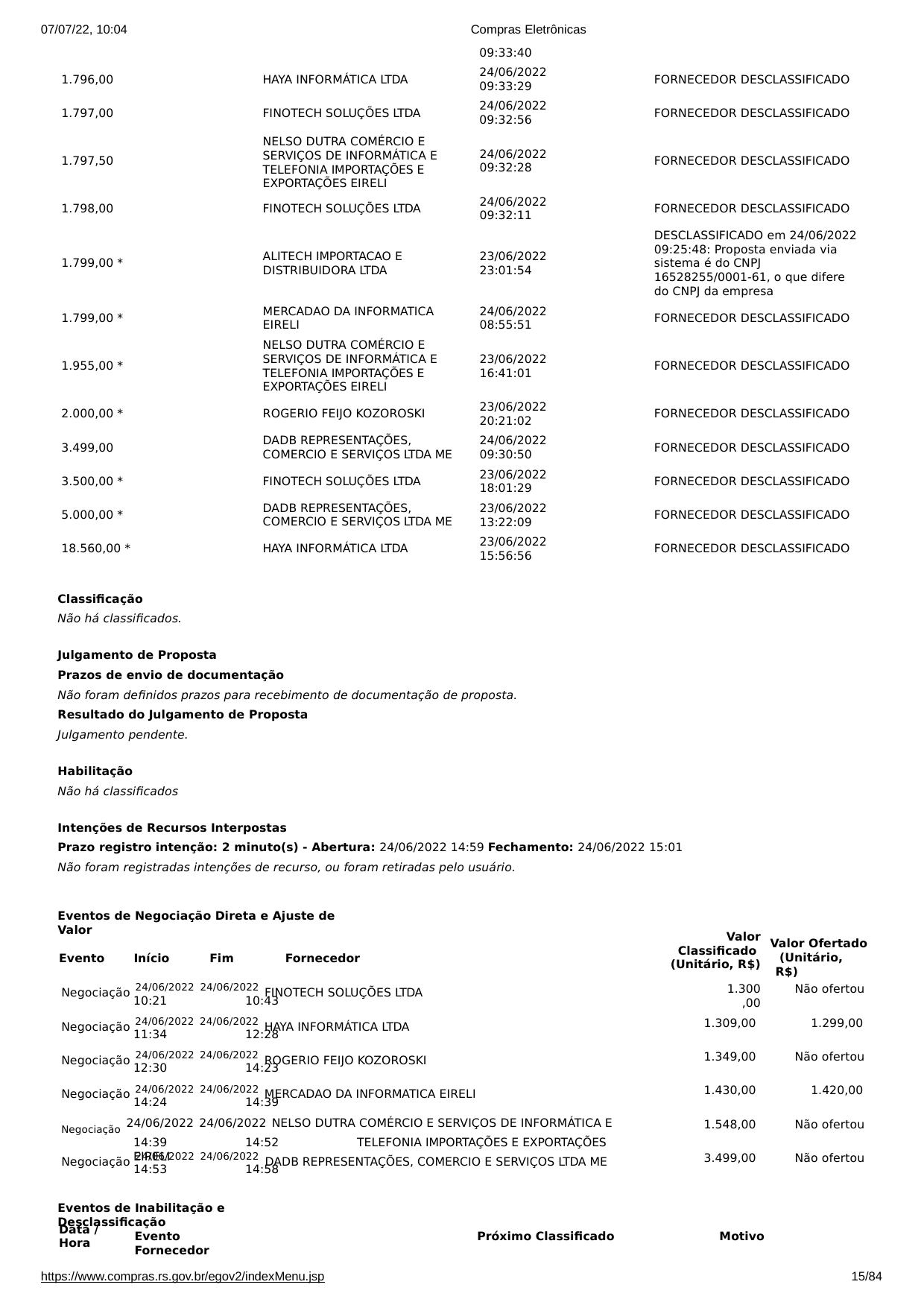

07/07/22, 10:04
Compras Eletrônicas
09:33:40
24/06/2022
09:33:29
24/06/2022
09:32:56
1.796,00
HAYA INFORMÁTICA LTDA
FORNECEDOR DESCLASSIFICADO
1.797,00
FINOTECH SOLUÇÕES LTDA

NELSO DUTRA COMÉRCIO E  SERVIÇOS DE INFORMÁTICA E  TELEFONIA IMPORTAÇÕES E
EXPORTAÇÕES EIRELI
FORNECEDOR DESCLASSIFICADO
24/06/2022
09:32:28
1.797,50
FORNECEDOR DESCLASSIFICADO
24/06/2022
09:32:11
1.798,00
FINOTECH SOLUÇÕES LTDA
FORNECEDOR DESCLASSIFICADO
DESCLASSIFICADO em 24/06/2022
09:25:48: Proposta enviada via  sistema é do CNPJ
16528255/0001-61, o que difere  do CNPJ da empresa
ALITECH IMPORTACAO E  DISTRIBUIDORA LTDA
23/06/2022
23:01:54
1.799,00 *
MERCADAO DA INFORMATICA  EIRELI
NELSO DUTRA COMÉRCIO E  SERVIÇOS DE INFORMÁTICA E  TELEFONIA IMPORTAÇÕES E
EXPORTAÇÕES EIRELI
24/06/2022
08:55:51
1.799,00 *
FORNECEDOR DESCLASSIFICADO
23/06/2022
16:41:01
1.955,00 *
FORNECEDOR DESCLASSIFICADO
23/06/2022
20:21:02
24/06/2022
09:30:50
23/06/2022
18:01:29
23/06/2022
13:22:09
23/06/2022
15:56:56
2.000,00 *
ROGERIO FEIJO KOZOROSKI
FORNECEDOR DESCLASSIFICADO
DADB REPRESENTAÇÕES,
COMERCIO E SERVIÇOS LTDA ME
FINOTECH SOLUÇÕES LTDA  DADB REPRESENTAÇÕES,
COMERCIO E SERVIÇOS LTDA ME
3.499,00
FORNECEDOR DESCLASSIFICADO
3.500,00 *
FORNECEDOR DESCLASSIFICADO
5.000,00 *
FORNECEDOR DESCLASSIFICADO
18.560,00 *
HAYA INFORMÁTICA LTDA
FORNECEDOR DESCLASSIFICADO
Classificação
Não há classificados.

Julgamento de Proposta
Prazos de envio de documentação
Não foram definidos prazos para recebimento de documentação de proposta.
Resultado do Julgamento de Proposta
Julgamento pendente.

Habilitação
Não há classificados

Intenções de Recursos Interpostas
Prazo registro intenção: 2 minuto(s) - Abertura: 24/06/2022 14:59 Fechamento: 24/06/2022 15:01
Não foram registradas intenções de recurso, ou foram retiradas pelo usuário.
Eventos de Negociação Direta e Ajuste de Valor

Evento	Início	Fim	Fornecedor
Valor  Classificado  (Unitário, R$)
1.300,00
Valor Ofertado  (Unitário, R$)
Negociação 24/06/2022 24/06/2022 FINOTECH SOLUÇÕES LTDA  10:21	10:43
Não ofertou
Negociação 24/06/2022 24/06/2022 HAYA INFORMÁTICA LTDA  11:34	12:28
1.309,00
1.299,00
Negociação 24/06/2022 24/06/2022 ROGERIO FEIJO KOZOROSKI  12:30	14:23
1.349,00
Não ofertou
Negociação 24/06/2022 24/06/2022 MERCADAO DA INFORMATICA EIRELI  14:24	14:39
1.430,00
1.420,00
Negociação 24/06/2022 24/06/2022 NELSO DUTRA COMÉRCIO E SERVIÇOS DE INFORMÁTICA E  14:39	14:52	TELEFONIA IMPORTAÇÕES E EXPORTAÇÕES EIRELI
1.548,00
Não ofertou
Negociação 24/06/2022 24/06/2022 DADB REPRESENTAÇÕES, COMERCIO E SERVIÇOS LTDA ME  14:53	14:58
3.499,00
Não ofertou
Eventos de Inabilitação e Desclassificação
Data /  Hora
Evento	Fornecedor
Próximo Classificado
Motivo
https://www.compras.rs.gov.br/egov2/indexMenu.jsp
# 15/84